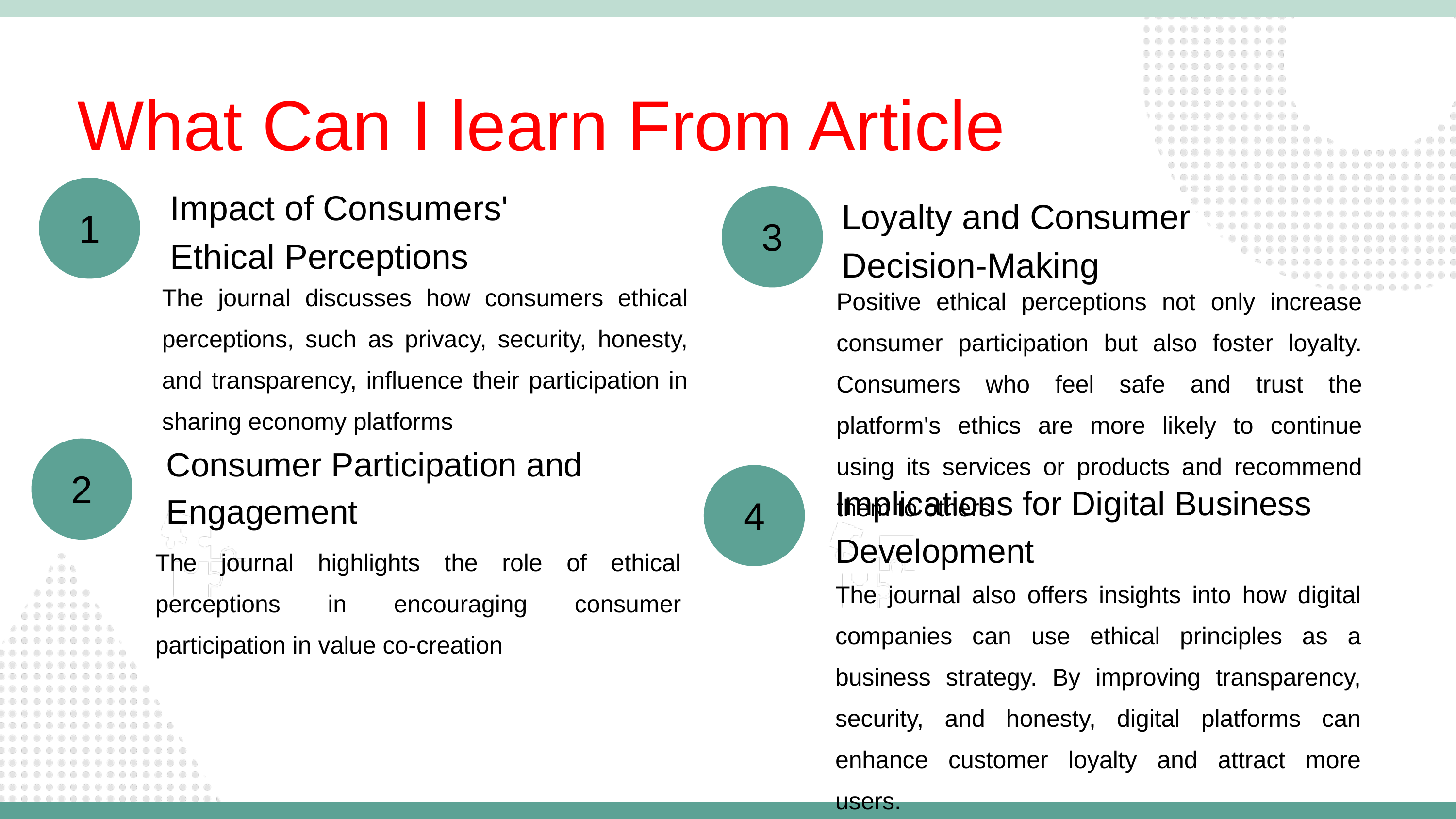

What Can I learn From Article

1
Impact of Consumers' Ethical Perceptions

3
Loyalty and Consumer Decision-Making
The journal discusses how consumers ethical perceptions, such as privacy, security, honesty, and transparency, influence their participation in sharing economy platforms
Positive ethical perceptions not only increase consumer participation but also foster loyalty. Consumers who feel safe and trust the platform's ethics are more likely to continue using its services or products and recommend them to others
Consumer Participation and Engagement

2

4
Implications for Digital Business Development

The journal highlights the role of ethical perceptions in encouraging consumer participation in value co-creation

The journal also offers insights into how digital companies can use ethical principles as a business strategy. By improving transparency, security, and honesty, digital platforms can enhance customer loyalty and attract more users.